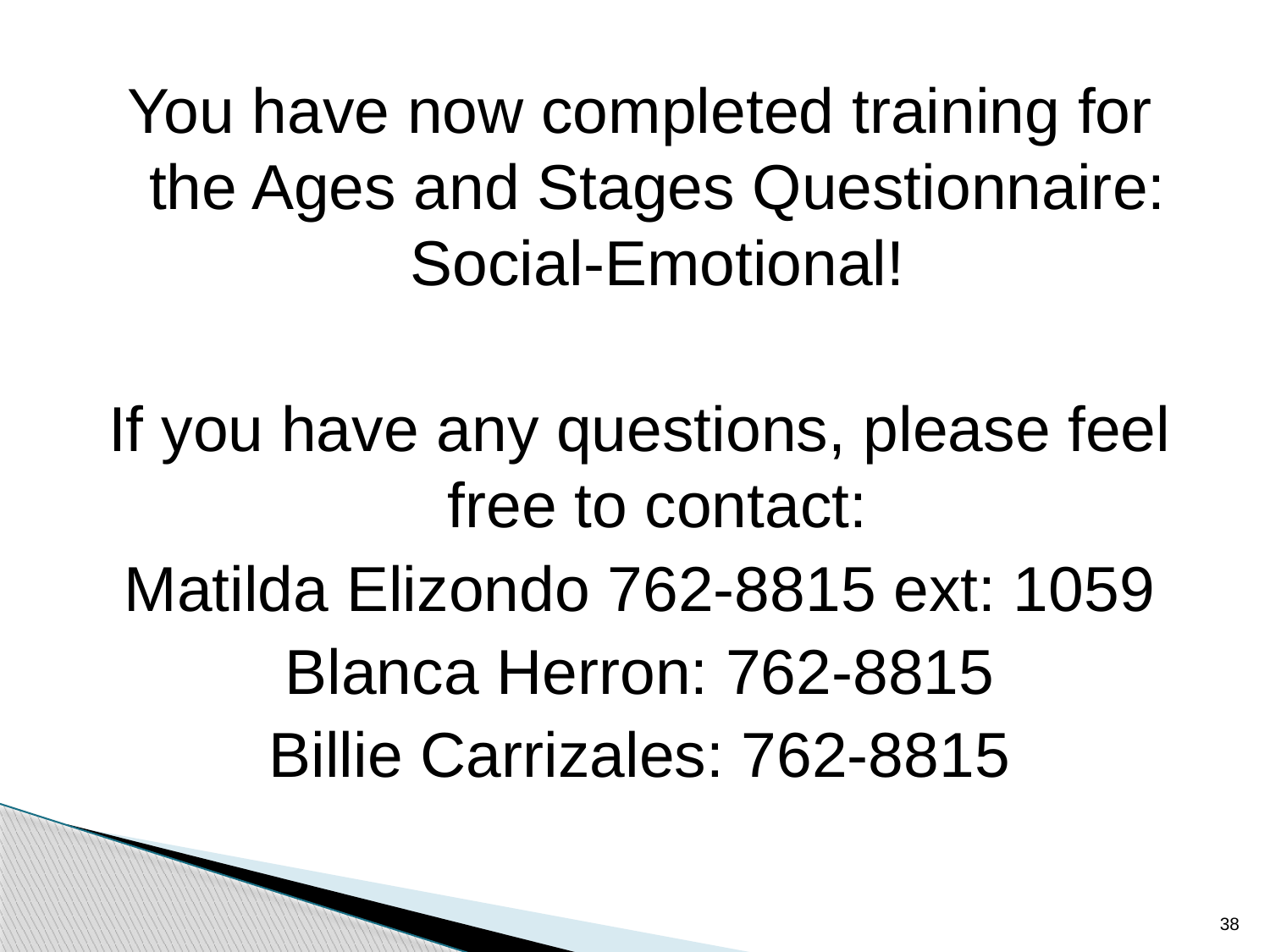

You have now completed training for the Ages and Stages Questionnaire: Social-Emotional!

If you have any questions, please feel free to contact:
Matilda Elizondo 762-8815 ext: 1059
Blanca Herron: 762-8815
Billie Carrizales: 762-8815
38